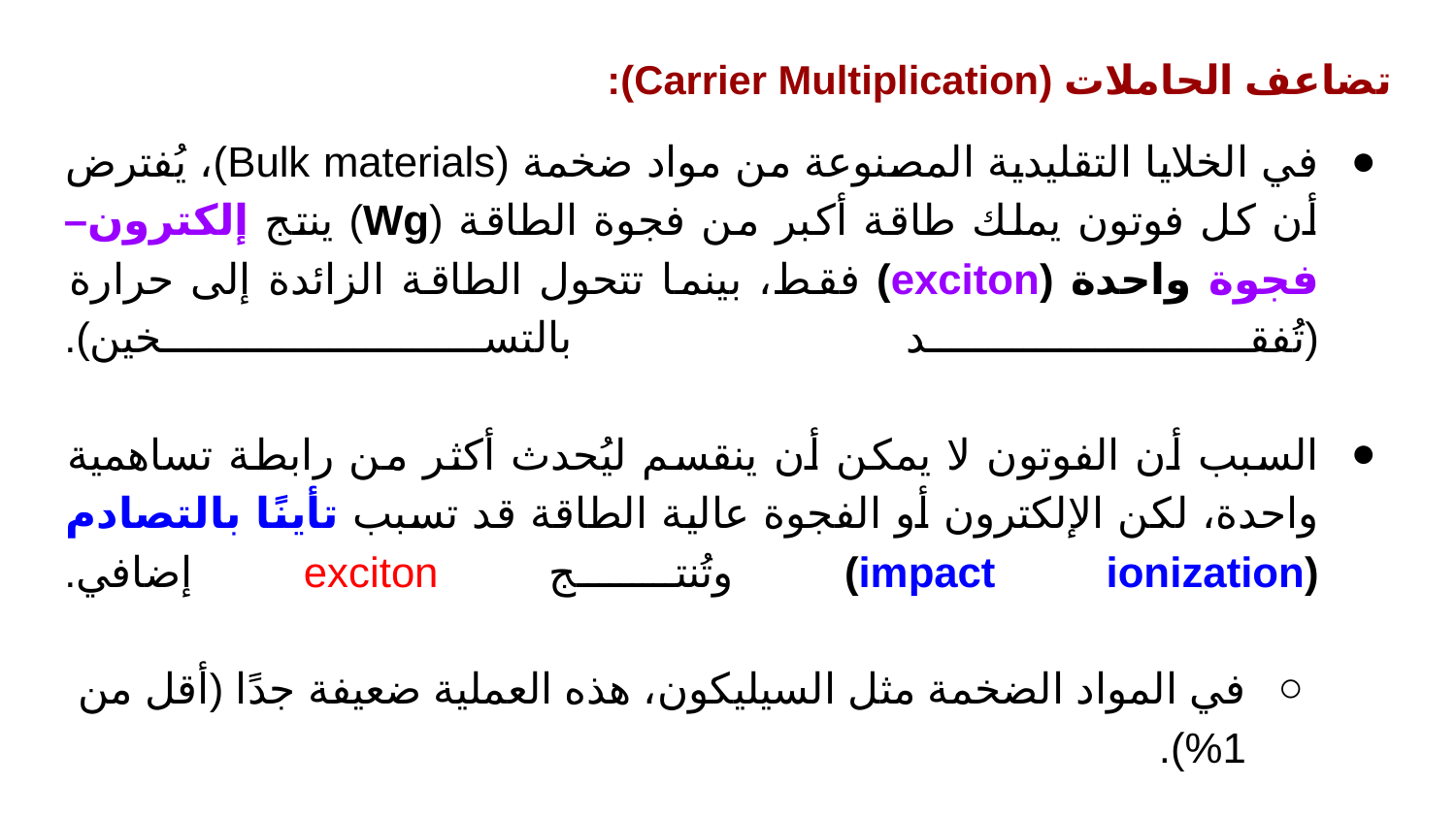

تضاعف الحاملات (Carrier Multiplication):
في الخلايا التقليدية المصنوعة من مواد ضخمة (Bulk materials)، يُفترض أن كل فوتون يملك طاقة أكبر من فجوة الطاقة (Wg) ينتج إلكترون–فجوة واحدة (exciton) فقط، بينما تتحول الطاقة الزائدة إلى حرارة (تُفقد بالتسخين).
السبب أن الفوتون لا يمكن أن ينقسم ليُحدث أكثر من رابطة تساهمية واحدة، لكن الإلكترون أو الفجوة عالية الطاقة قد تسبب تأينًا بالتصادم (impact ionization) وتُنتج exciton إضافي.
في المواد الضخمة مثل السيليكون، هذه العملية ضعيفة جدًا (أقل من 1%).